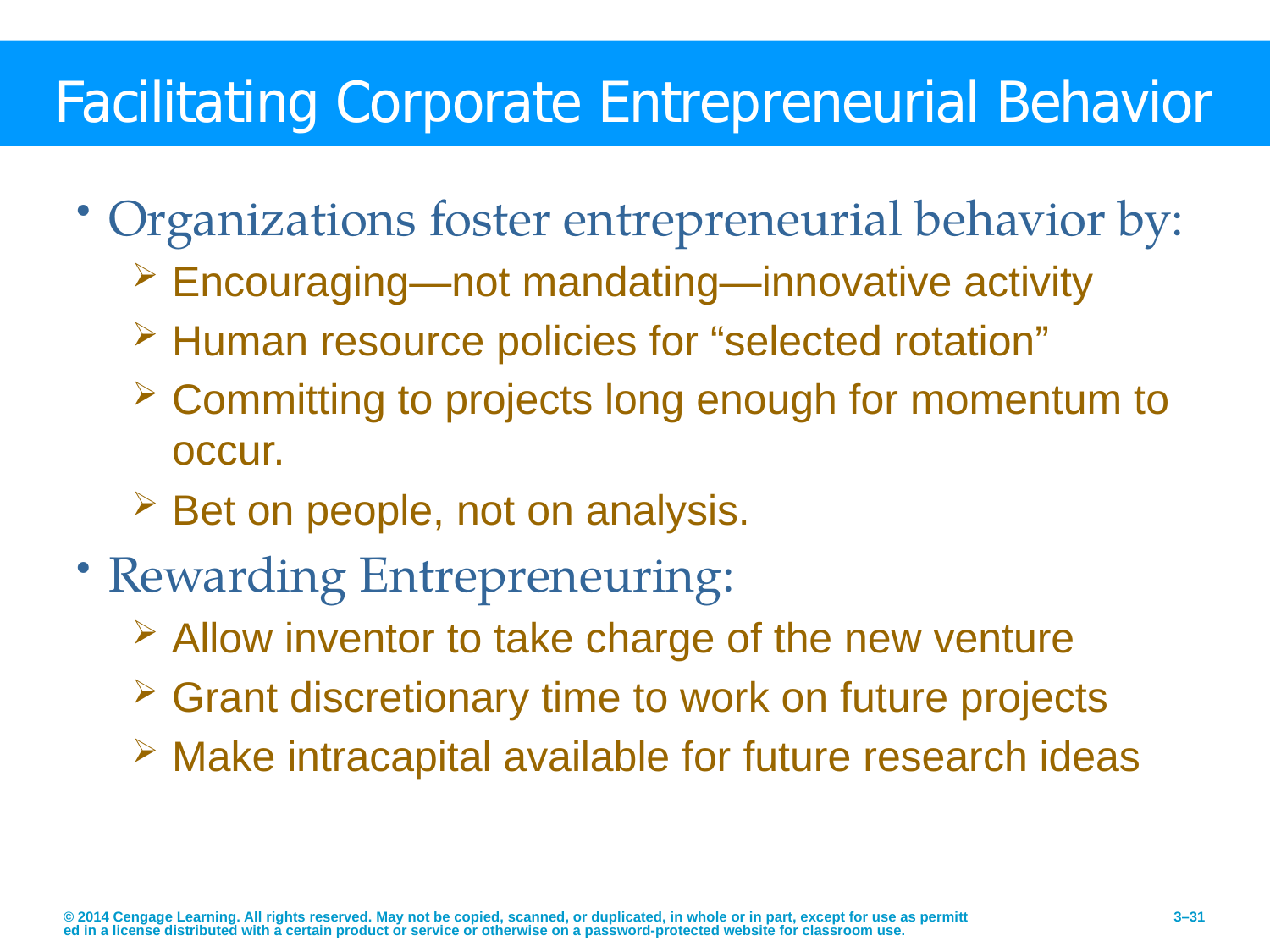

# Facilitating Corporate Entrepreneurial Behavior
Organizations foster entrepreneurial behavior by:
Encouraging—not mandating—innovative activity
Human resource policies for “selected rotation”
Committing to projects long enough for momentum to occur.
Bet on people, not on analysis.
Rewarding Entrepreneuring:
Allow inventor to take charge of the new venture
Grant discretionary time to work on future projects
Make intracapital available for future research ideas
© 2014 Cengage Learning. All rights reserved. May not be copied, scanned, or duplicated, in whole or in part, except for use as permitted in a license distributed with a certain product or service or otherwise on a password-protected website for classroom use.
3–31